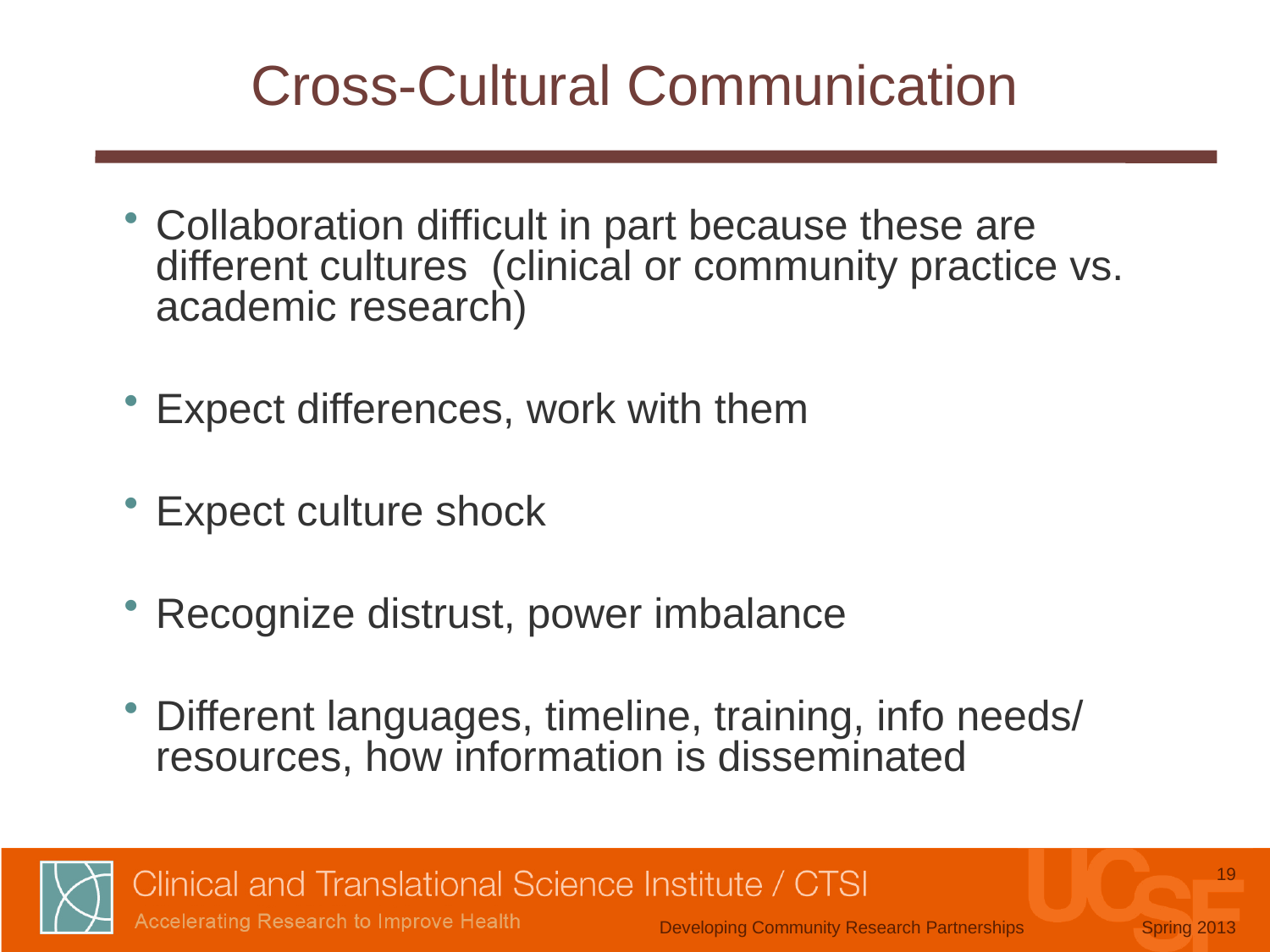

# Cross-Cultural Communication

Collaboration difficult in part because these are different cultures  (clinical or community practice vs. academic research)

Expect differences, work with them

Expect culture shock

Recognize distrust, power imbalance

Different languages, timeline, training, info needs/ resources, how information is disseminated

19
Developing Community Research Partnerships
Spring 2013